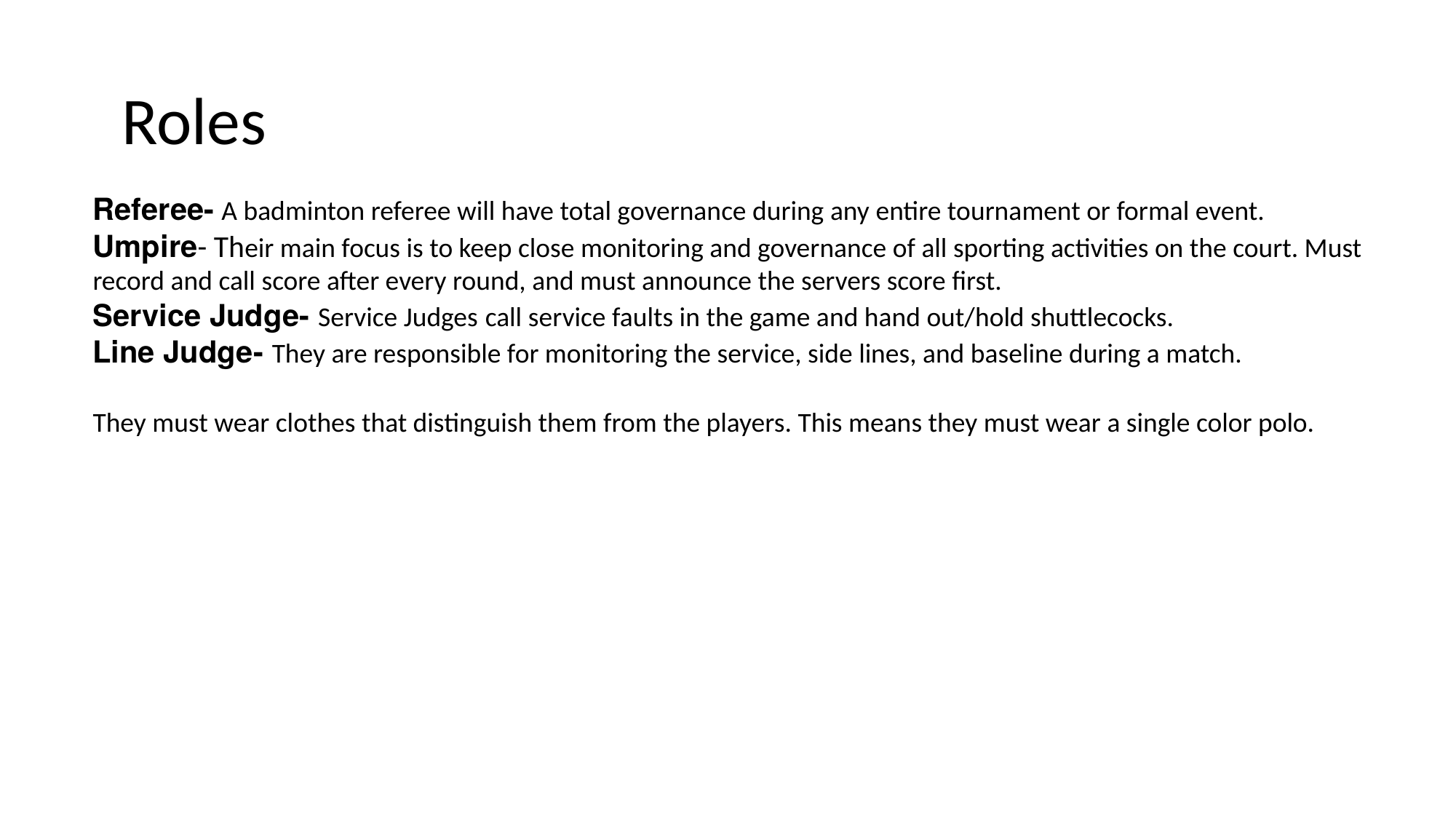

# Roles
Referee- A badminton referee will have total governance during any entire tournament or formal event.
Umpire- Their main focus is to keep close monitoring and governance of all sporting activities on the court. Must record and call score after every round, and must announce the servers score first.
Service Judge- Service Judges call service faults in the game and hand out/hold shuttlecocks.
Line Judge- They are responsible for monitoring the service, side lines, and baseline during a match.

They must wear clothes that distinguish them from the players. This means they must wear a single color polo.